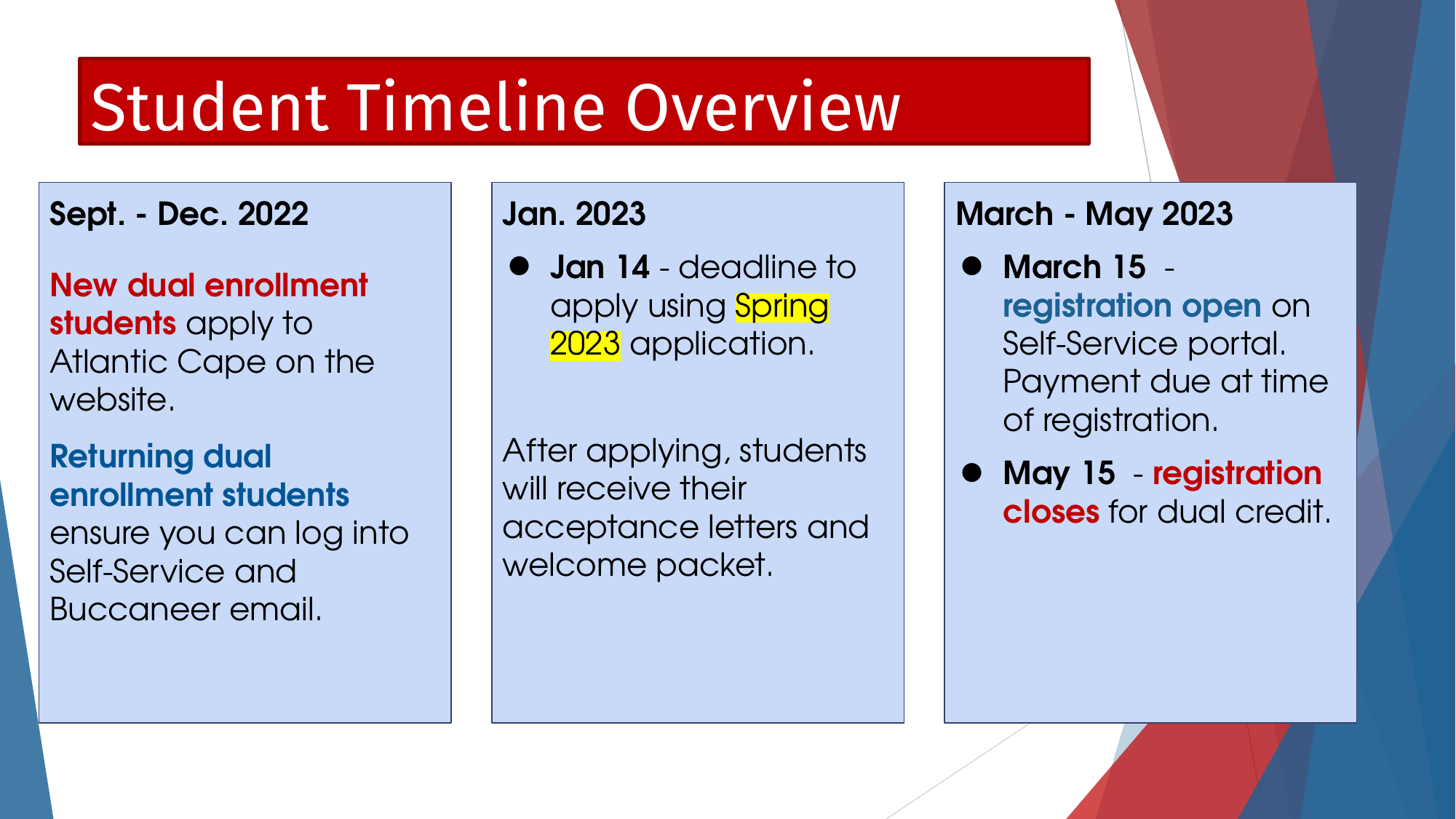

Student Timeline Overview
Sept. - Dec. 2022

New dual enrollment students apply to Atlantic Cape on the website.

Returning dual enrollment students ensure you can log into Self-Service and Buccaneer email.
Jan. 2023
Jan 14 - deadline to apply using Spring 2023 application.

After applying, students will receive their acceptance letters and welcome packet.
March - May 2023
March 15  - registration open on Self-Service portal. Payment due at time of registration.
May 15  - registration closes for dual credit.